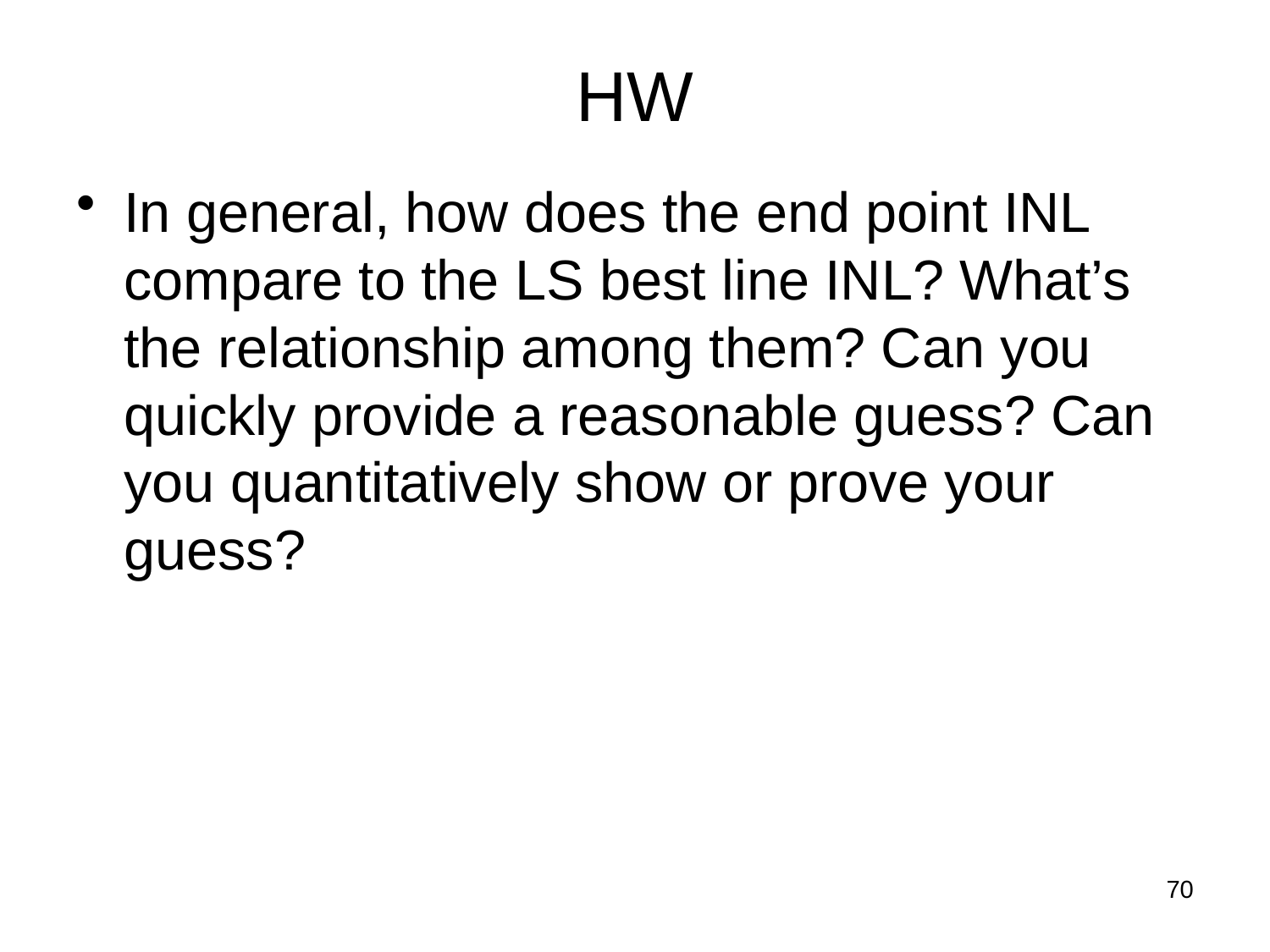

# HW
In general, how does the end point INL compare to the LS best line INL? What’s the relationship among them? Can you quickly provide a reasonable guess? Can you quantitatively show or prove your guess?
70